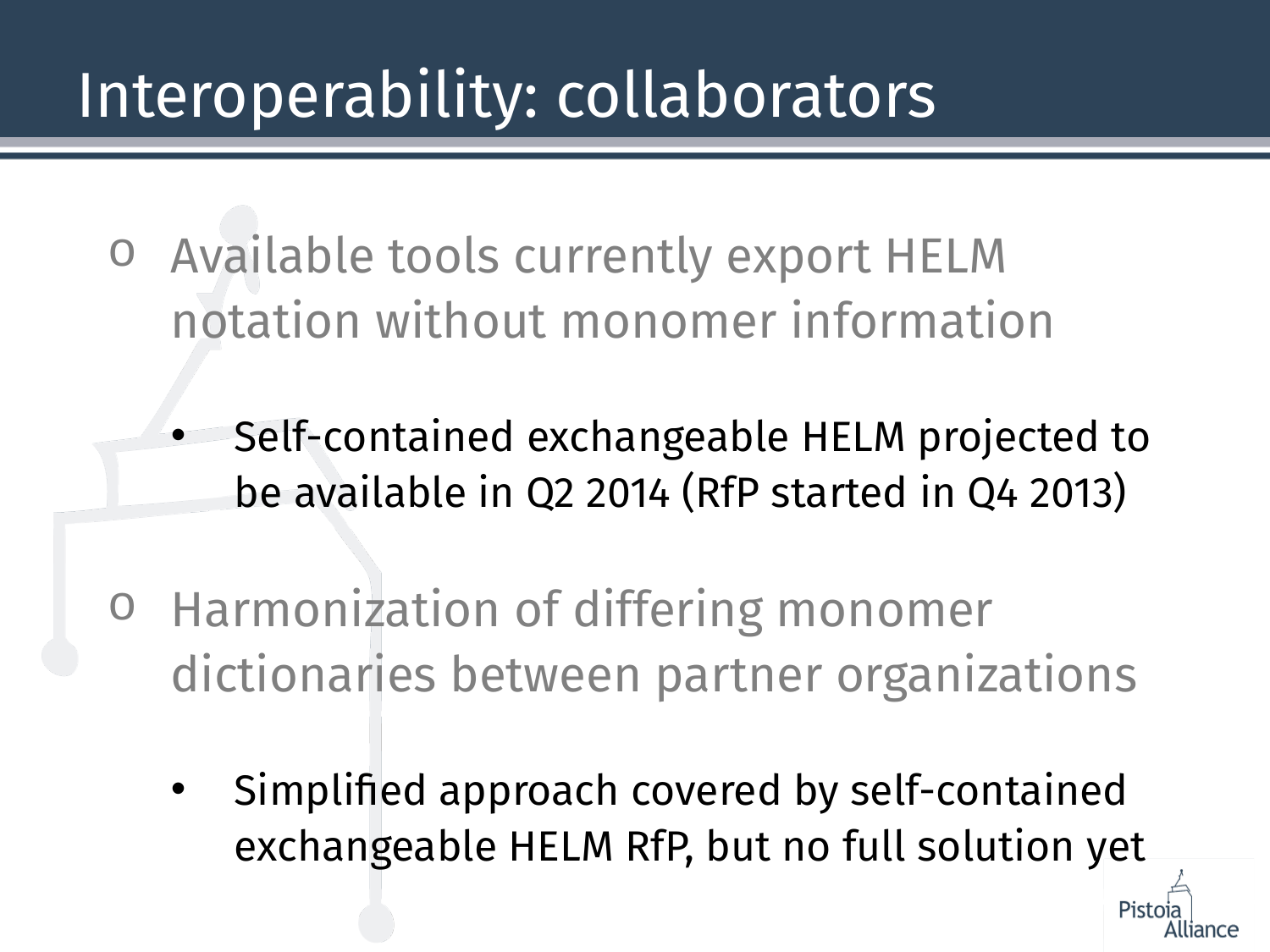

# Interoperability: collaborators
Available tools currently export HELM notation without monomer information

Self-contained exchangeable HELM projected to be available in Q2 2014 (RfP started in Q4 2013)

Harmonization of differing monomer dictionaries between partner organizations

Simplified approach covered by self-contained exchangeable HELM RfP, but no full solution yet